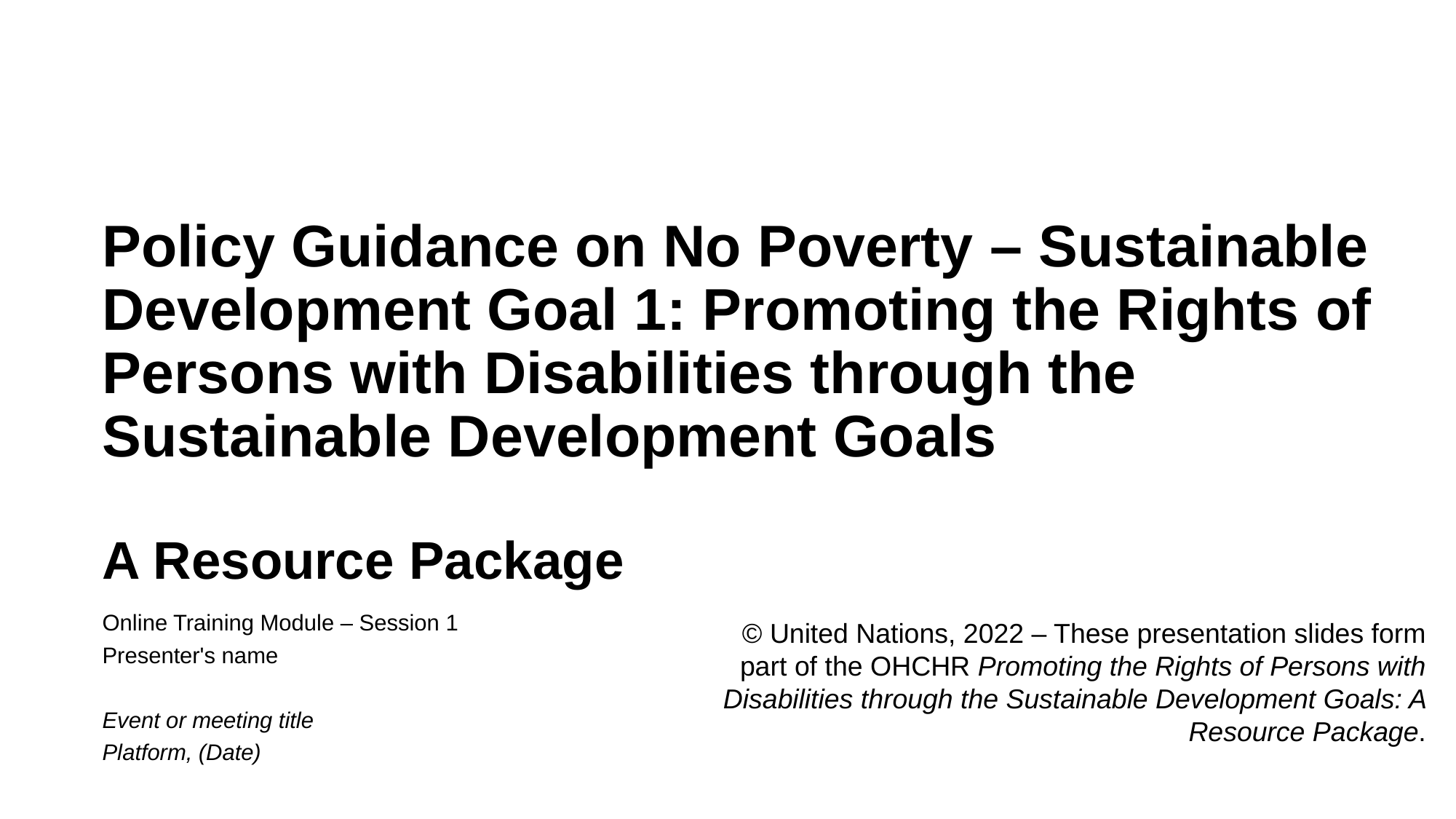

# Policy Guidance on No Poverty – Sustainable Development Goal 1: Promoting the Rights of Persons with Disabilities through the Sustainable Development Goals A Resource Package
Online Training Module – Session 1
Presenter's name

Event or meeting title
Platform, (Date)

© United Nations, 2022 – These presentation slides form part of the OHCHR Promoting the Rights of Persons with Disabilities through the Sustainable Development Goals: A Resource Package.